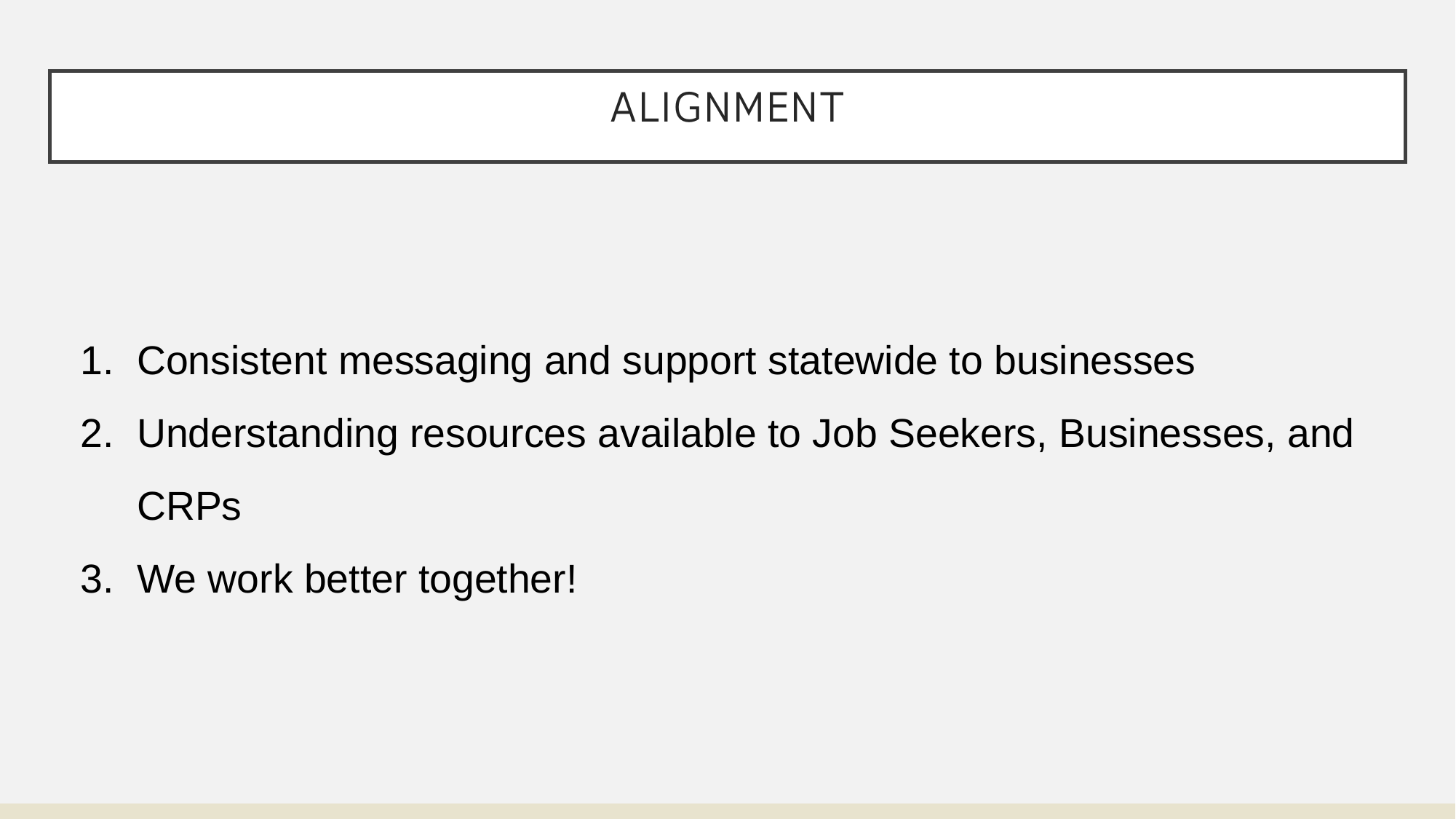

# Alignment
Consistent messaging and support statewide to businesses
Understanding resources available to Job Seekers, Businesses, and CRPs
We work better together!